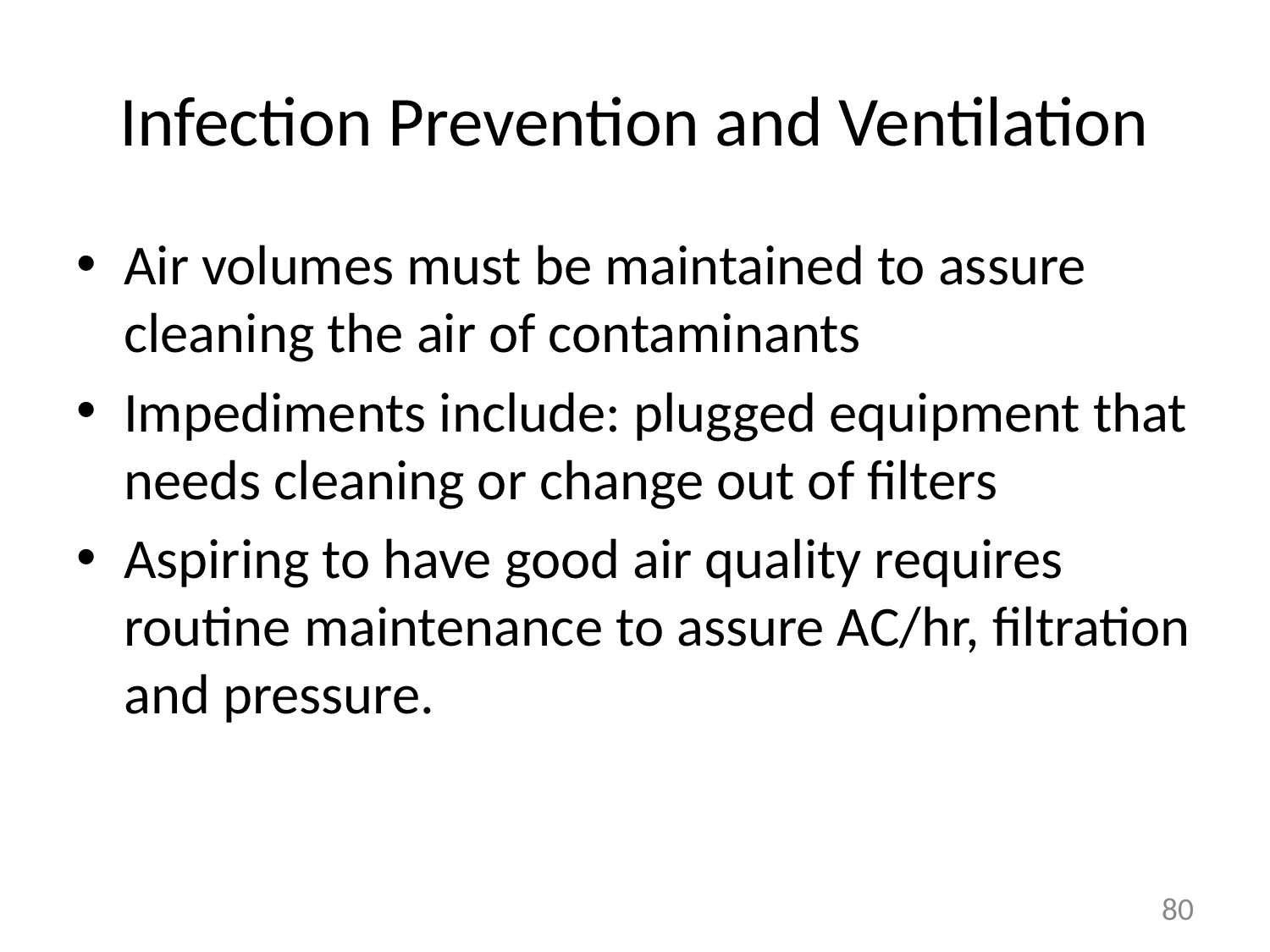

# Infection Prevention and Ventilation
Air volumes must be maintained to assure cleaning the air of contaminants
Impediments include: plugged equipment that needs cleaning or change out of filters
Aspiring to have good air quality requires routine maintenance to assure AC/hr, filtration and pressure.

80